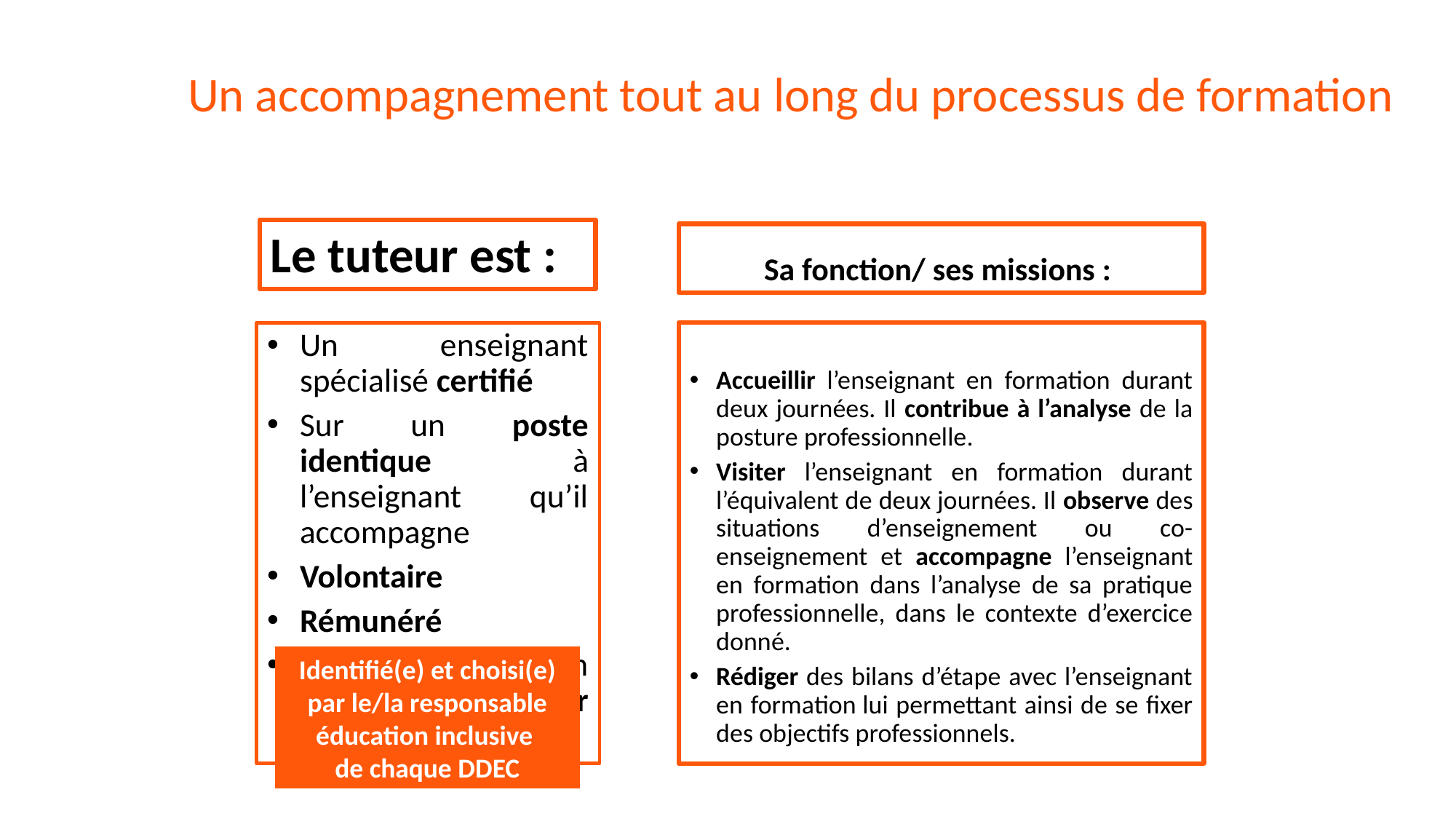

Un accompagnement tout au long du processus de formation
Le tuteur est :

Sa fonction/ ses missions :

Accueillir l’enseignant en formation durant deux journées. Il contribue à l’analyse de la posture professionnelle.
Visiter l’enseignant en formation durant l’équivalent de deux journées. Il observe des situations d’enseignement ou co-enseignement et accompagne l’enseignant en formation dans l’analyse de sa pratique professionnelle, dans le contexte d’exercice donné.
Rédiger des bilans d’étape avec l’enseignant en formation lui permettant ainsi de se fixer des objectifs professionnels.

Un enseignant spécialisé certifié
Sur un poste identique à l’enseignant qu’il accompagne
Volontaire
Rémunéré
Missionné en référence à un cahier des charges

Identifié(e) et choisi(e) par le/la responsable éducation inclusive
de chaque DDEC